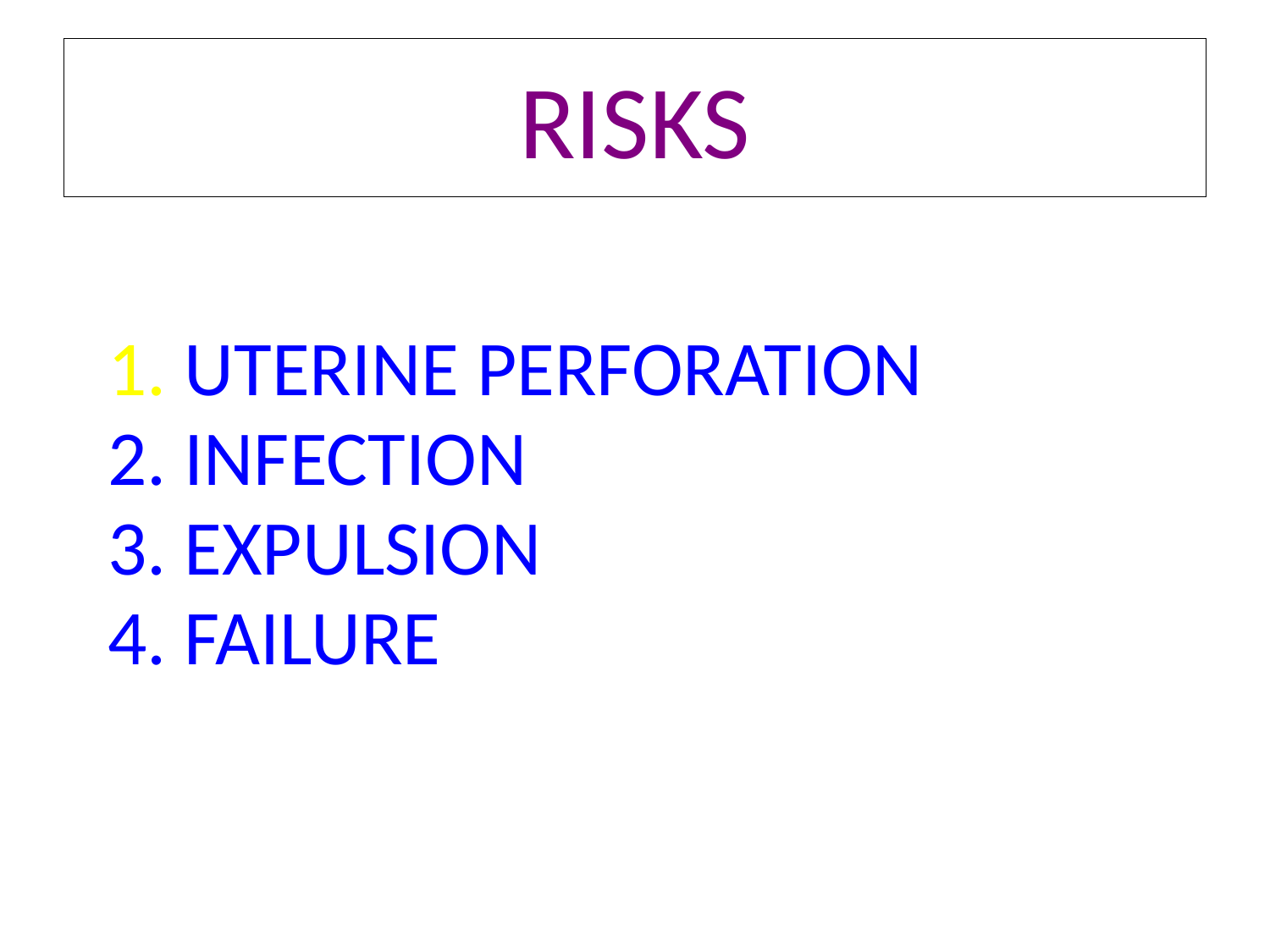

# RISKS
1. UTERINE PERFORATION
2. INFECTION
3. EXPULSION
4. FAILURE